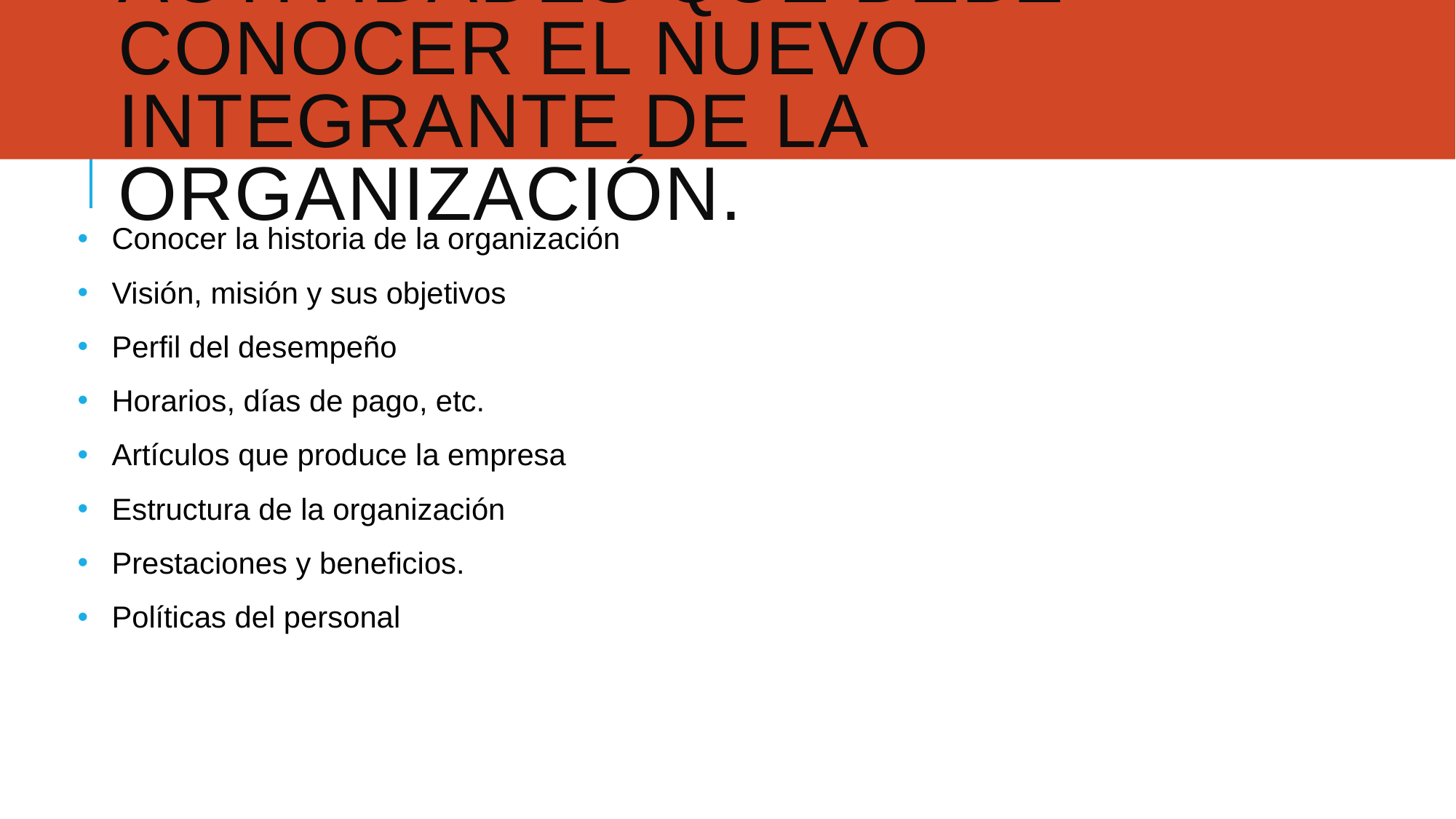

# Actividades que debe conocer el nuevo integrante de la organización.
Conocer la historia de la organización
Visión, misión y sus objetivos
Perfil del desempeño
Horarios, días de pago, etc.
Artículos que produce la empresa
Estructura de la organización
Prestaciones y beneficios.
Políticas del personal